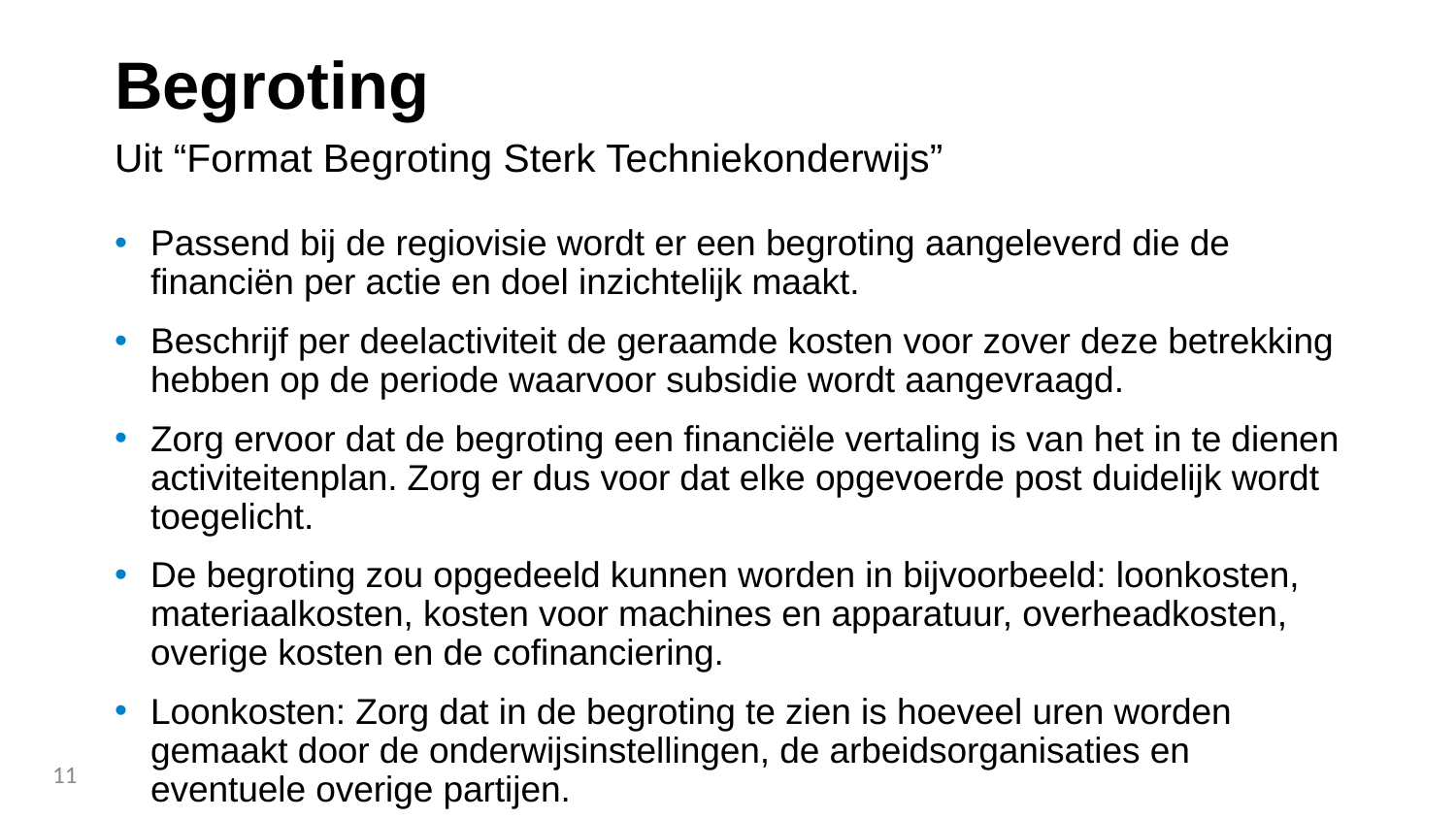

# Begroting
Uit “Format Begroting Sterk Techniekonderwijs”
Passend bij de regiovisie wordt er een begroting aangeleverd die de financiën per actie en doel inzichtelijk maakt.
Beschrijf per deelactiviteit de geraamde kosten voor zover deze betrekking hebben op de periode waarvoor subsidie wordt aangevraagd.
Zorg ervoor dat de begroting een financiële vertaling is van het in te dienen activiteitenplan. Zorg er dus voor dat elke opgevoerde post duidelijk wordt toegelicht.
De begroting zou opgedeeld kunnen worden in bijvoorbeeld: loonkosten, materiaalkosten, kosten voor machines en apparatuur, overheadkosten, overige kosten en de cofinanciering.
Loonkosten: Zorg dat in de begroting te zien is hoeveel uren worden gemaakt door de onderwijsinstellingen, de arbeidsorganisaties en eventuele overige partijen.

11